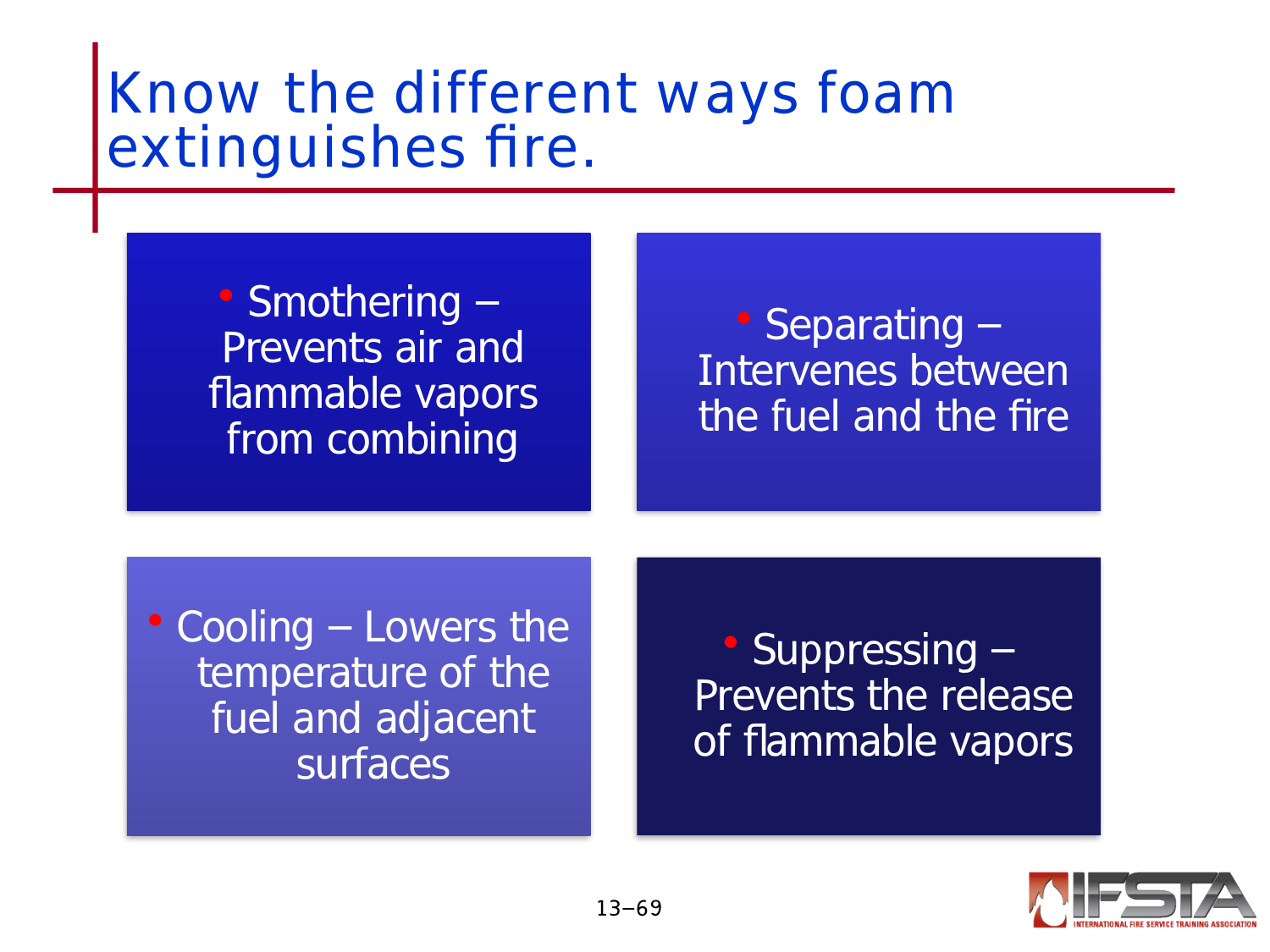

# Know the different ways foam extinguishes fire.
Smothering – Prevents air and flammable vapors from combining
Separating – Intervenes between the fuel and the fire
Cooling – Lowers the temperature of the fuel and adjacent surfaces
Suppressing – Prevents the release of flammable vapors
13–69